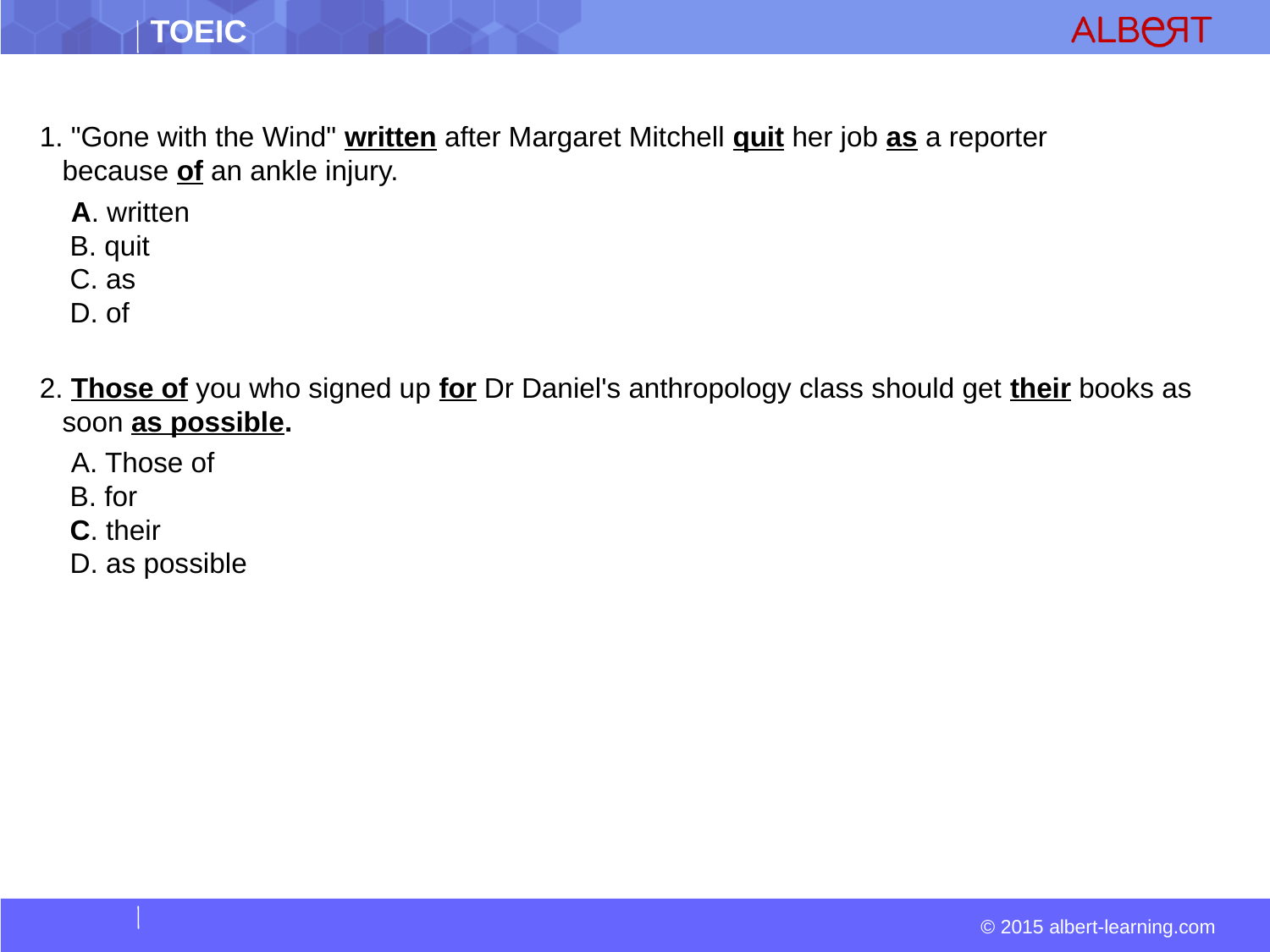

1. "Gone with the Wind" written after Margaret Mitchell quit her job as a reporter because of an ankle injury.
    A. written  
 B. quit  
 C. as  
 D. of
2. Those of you who signed up for Dr Daniel's anthropology class should get their books as soon as possible.
    A. Those of  
 B. for  
 C. their  
 D. as possible